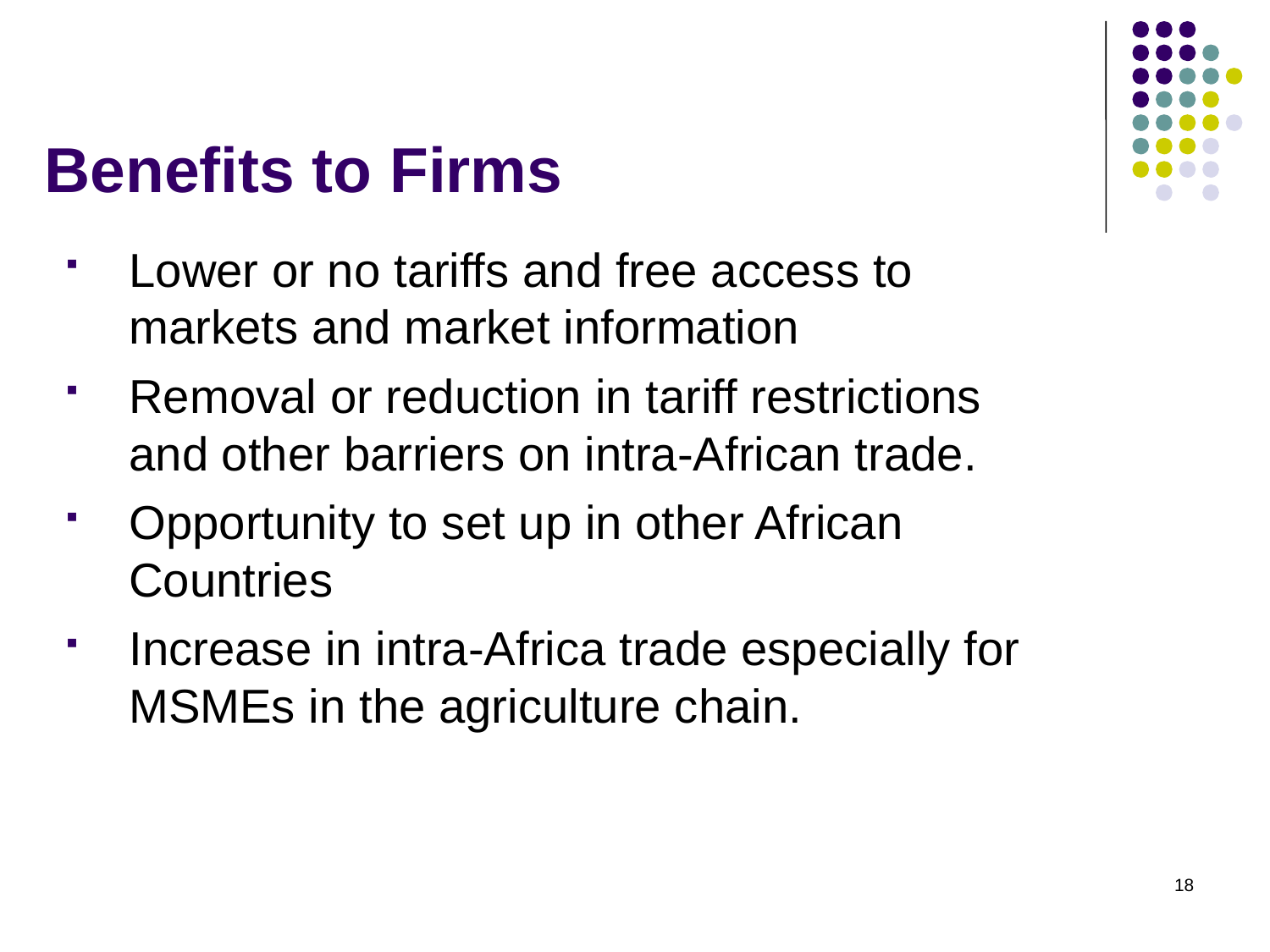

# Benefits to Firms
Lower or no tariffs and free access to markets and market information
Removal or reduction in tariff restrictions and other barriers on intra-African trade.
Opportunity to set up in other African Countries
Increase in intra-Africa trade especially for MSMEs in the agriculture chain.

18